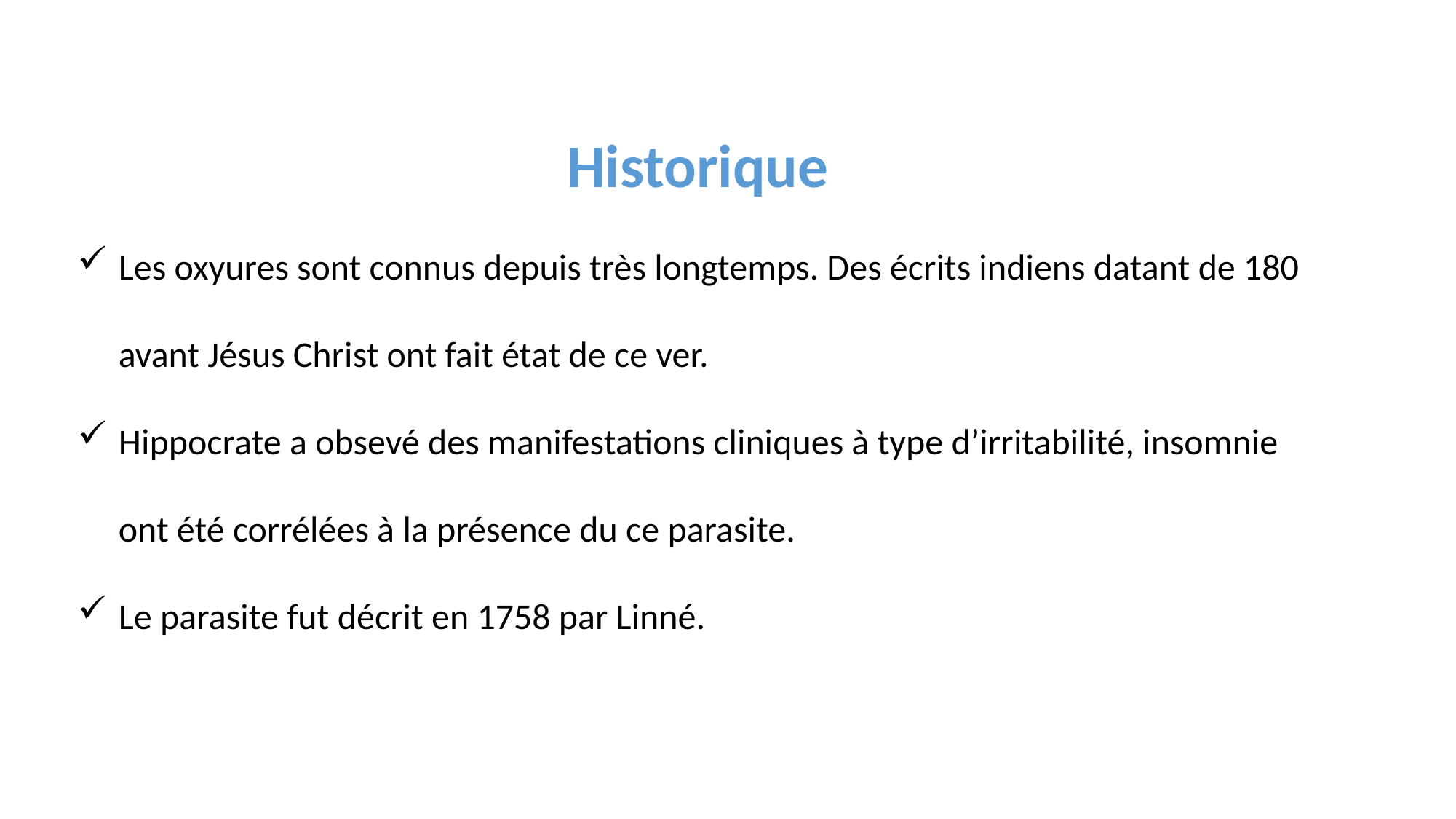

Historique
Les oxyures sont connus depuis très longtemps. Des écrits indiens datant de 180 avant Jésus Christ ont fait état de ce ver.
Hippocrate a obsevé des manifestations cliniques à type d’irritabilité, insomnie ont été corrélées à la présence du ce parasite.
Le parasite fut décrit en 1758 par Linné.